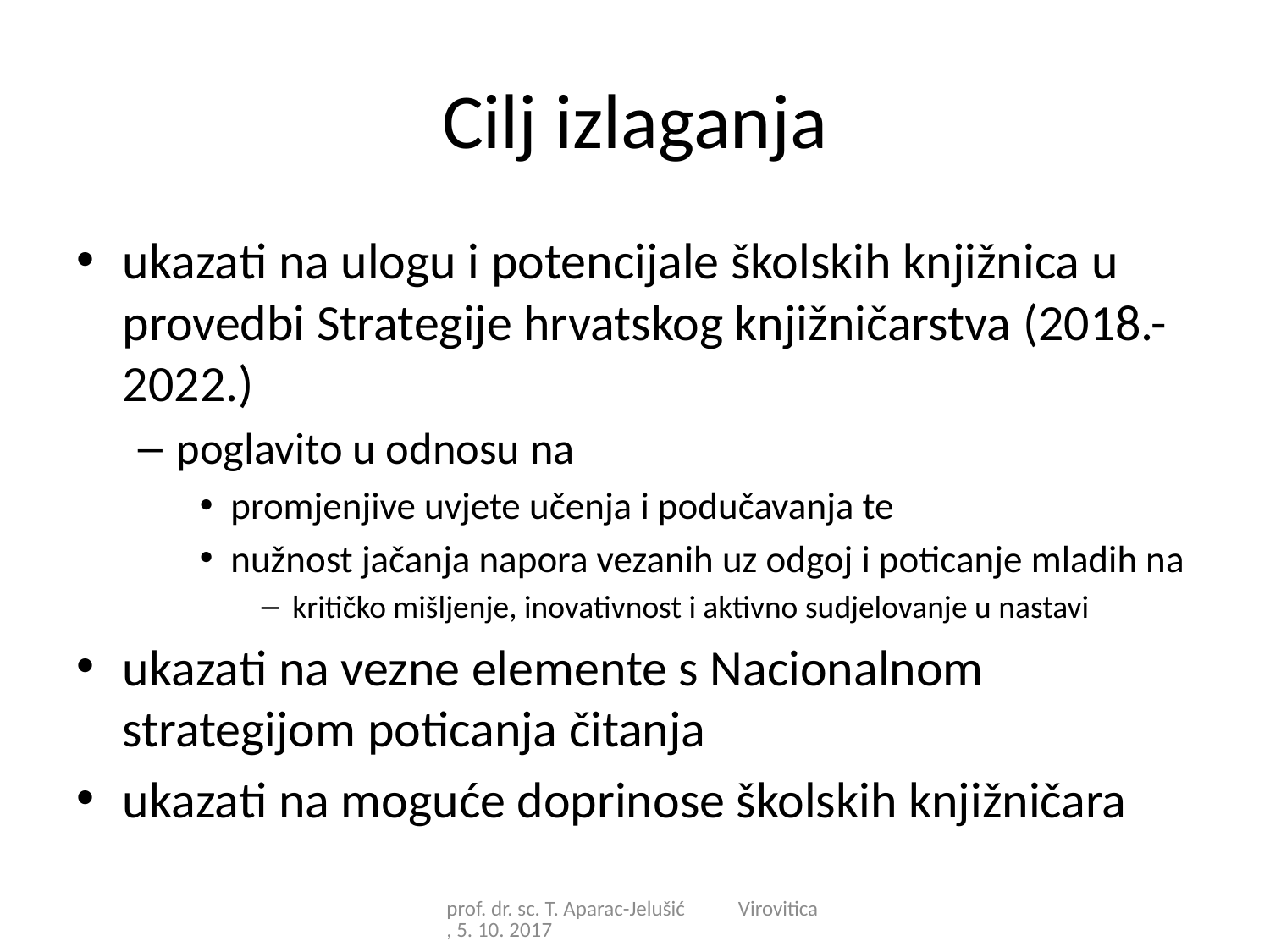

# Cilj izlaganja
ukazati na ulogu i potencijale školskih knjižnica u provedbi Strategije hrvatskog knjižničarstva (2018.- 2022.)
poglavito u odnosu na
promjenjive uvjete učenja i podučavanja te
nužnost jačanja napora vezanih uz odgoj i poticanje mladih na
kritičko mišljenje, inovativnost i aktivno sudjelovanje u nastavi
ukazati na vezne elemente s Nacionalnom strategijom poticanja čitanja
ukazati na moguće doprinose školskih knjižničara
prof. dr. sc. T. Aparac-Jelušić           Virovitica, 5. 10. 2017